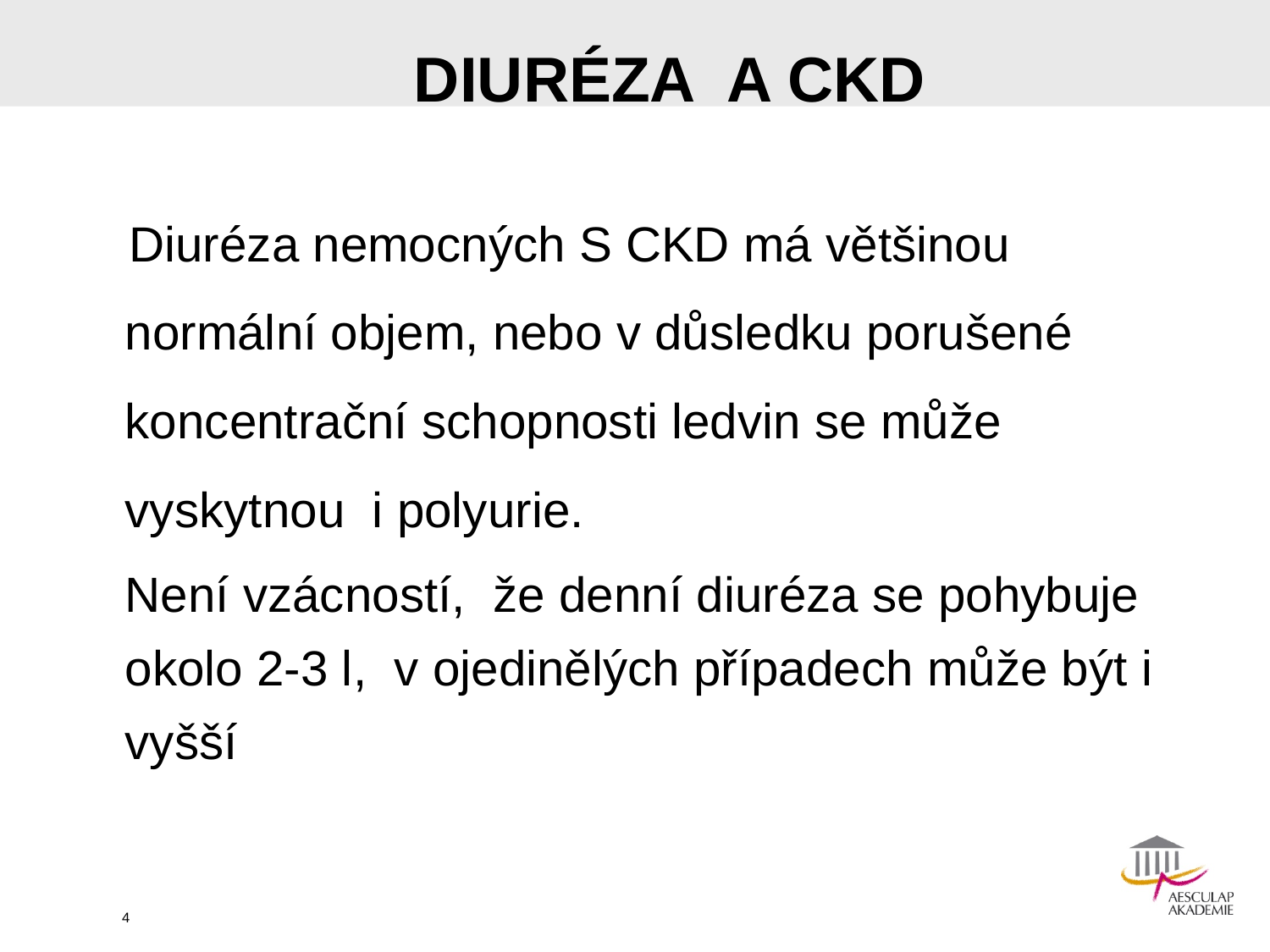

# DIURÉZA  A CKD
	 Diuréza nemocných S CKD má většinou normální objem, nebo v důsledku porušené koncentrační schopnosti ledvin se může vyskytnou  i polyurie.
	Není vzácností,  že denní diuréza se pohybuje okolo 2-3 l,  v ojedinělých případech může být i vyšší
4